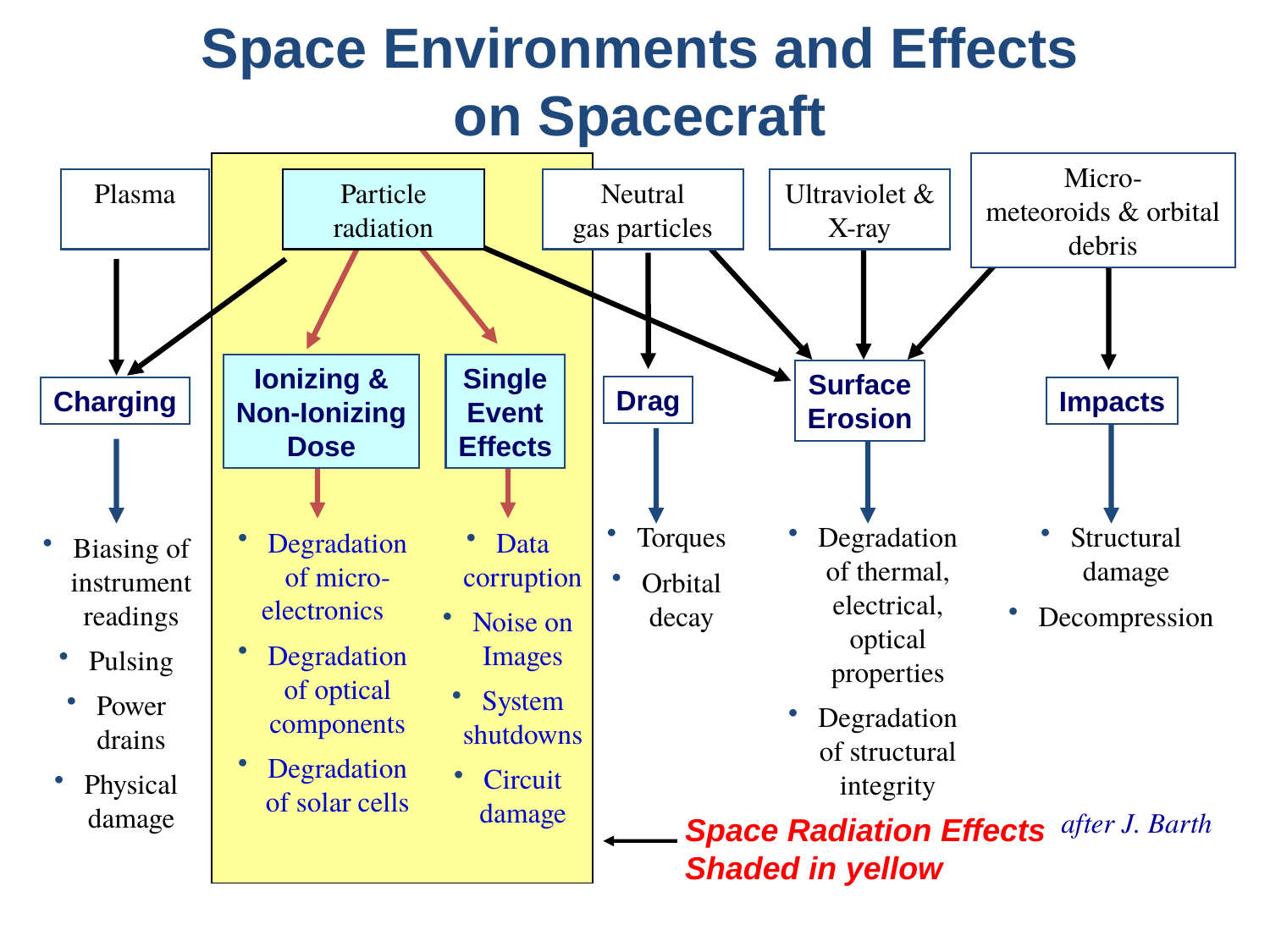

# Space Environments and Effects on Spacecraft

Micro-
meteoroids & orbital debris
Plasma

Particle
radiation
Neutral
gas particles
Ultraviolet & X-ray

Ionizing &
Non-Ionizing
Dose
Single
Event
Effects
Surface
Erosion
Drag
Charging
Impacts

Torques
Orbital decay
Degradation of thermal, electrical, optical properties
Degradation of structural integrity
Structural damage
Decompression
Degradation of micro-
electronics
Degradation of optical components
Degradation of solar cells
Data corruption
Noise on Images
System shutdowns
Circuit damage
Biasing of instrument readings
Pulsing
Power drains
Physical damage
after J. Barth
Space Radiation Effects
Shaded in yellow